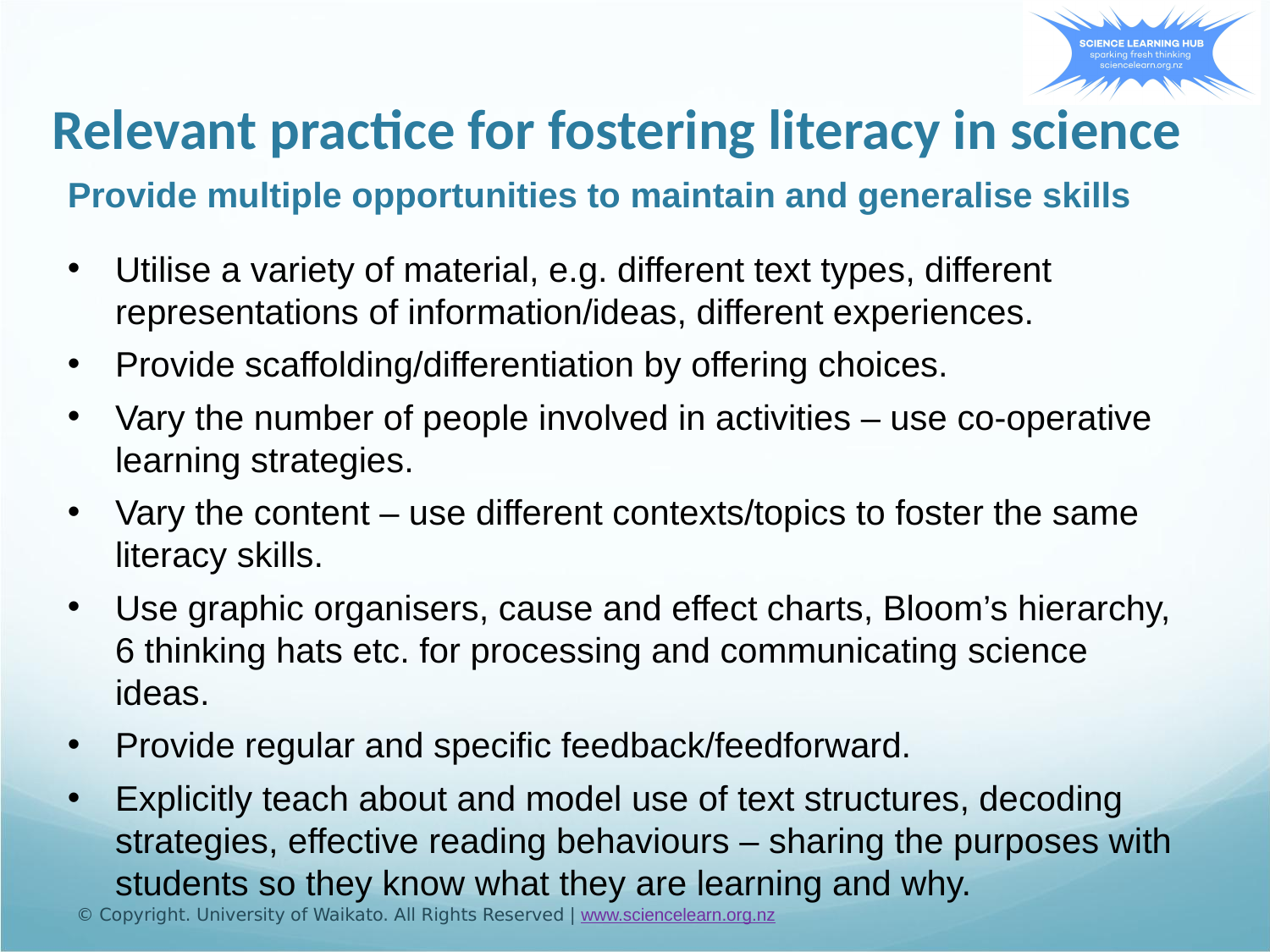

Relevant practice for fostering literacy in science

#
Provide multiple opportunities to maintain and generalise skills

Utilise a variety of material, e.g. different text types, different representations of information/ideas, different experiences.
Provide scaffolding/differentiation by offering choices.
Vary the number of people involved in activities – use co-operative learning strategies.
Vary the content – use different contexts/topics to foster the same literacy skills.
Use graphic organisers, cause and effect charts, Bloom’s hierarchy, 6 thinking hats etc. for processing and communicating science ideas.
Provide regular and specific feedback/feedforward.
Explicitly teach about and model use of text structures, decoding strategies, effective reading behaviours – sharing the purposes with students so they know what they are learning and why.

© Copyright. University of Waikato. All Rights Reserved | www.sciencelearn.org.nz